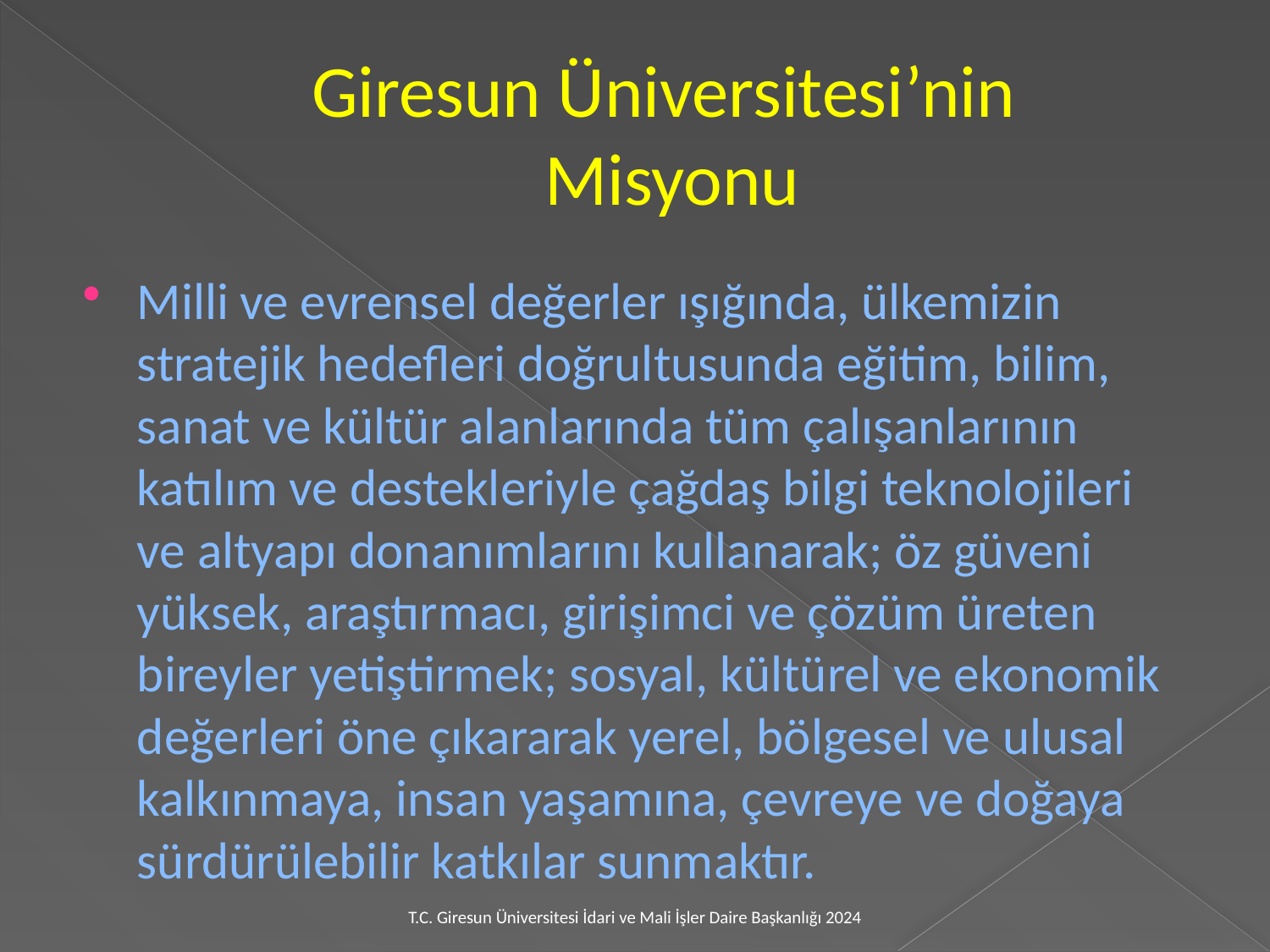

# Giresun Üniversitesi’nin Misyonu
Milli ve evrensel değerler ışığında, ülkemizin stratejik hedefleri doğrultusunda eğitim, bilim, sanat ve kültür alanlarında tüm çalışanlarının katılım ve destekleriyle çağdaş bilgi teknolojileri ve altyapı donanımlarını kullanarak; öz güveni yüksek, araştırmacı, girişimci ve çözüm üreten bireyler yetiştirmek; sosyal, kültürel ve ekonomik değerleri öne çıkararak yerel, bölgesel ve ulusal kalkınmaya, insan yaşamına, çevreye ve doğaya sürdürülebilir katkılar sunmaktır.

T.C. Giresun Üniversitesi İdari ve Mali İşler Daire Başkanlığı 2024